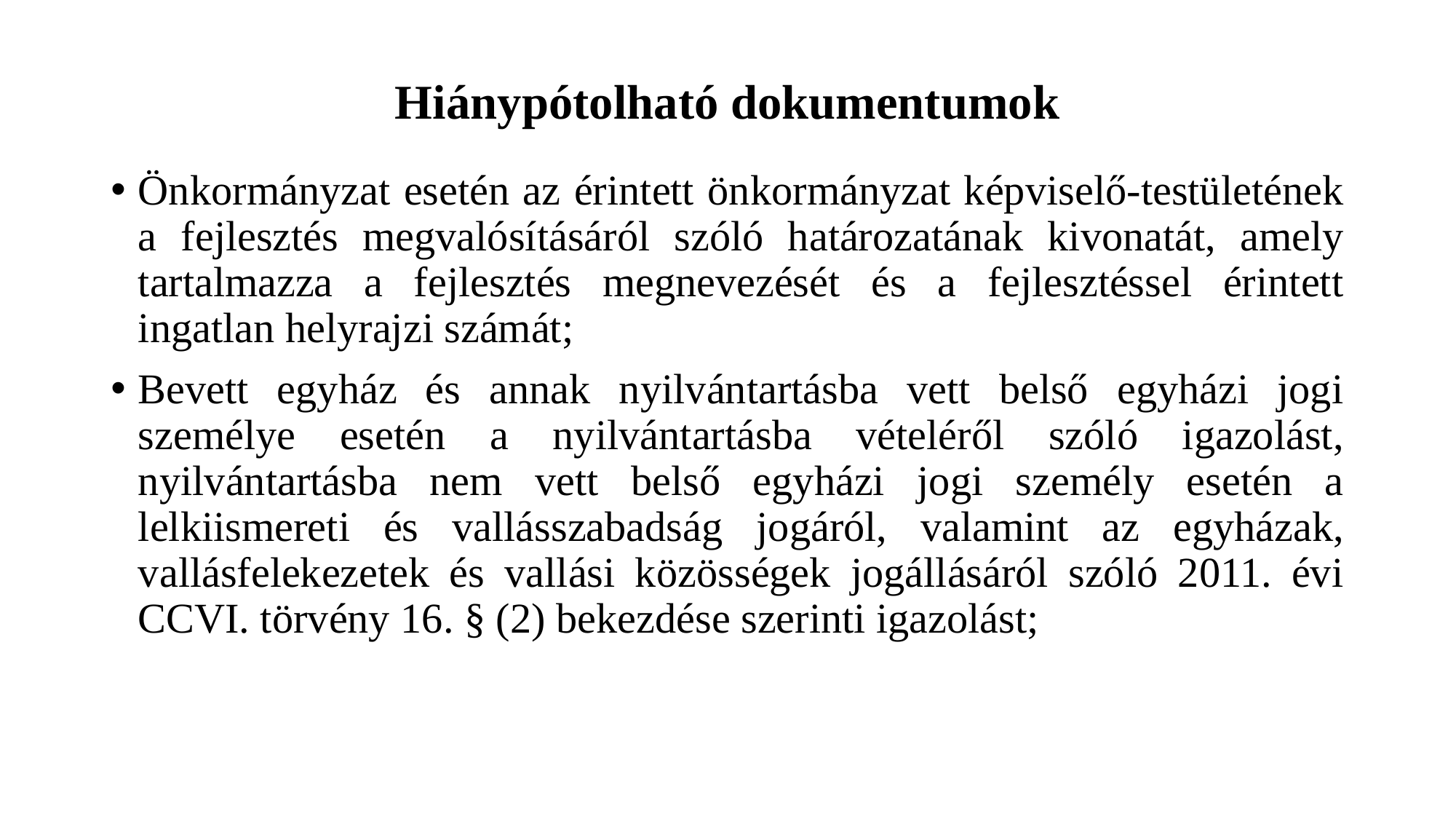

# Hiánypótolható dokumentumok
Önkormányzat esetén az érintett önkormányzat képviselő-testületének a fejlesztés megvalósításáról szóló határozatának kivonatát, amely tartalmazza a fejlesztés megnevezését és a fejlesztéssel érintett ingatlan helyrajzi számát;
Bevett egyház és annak nyilvántartásba vett belső egyházi jogi személye esetén a nyilvántartásba vételéről szóló igazolást, nyilvántartásba nem vett belső egyházi jogi személy esetén a lelkiismereti és vallásszabadság jogáról, valamint az egyházak, vallásfelekezetek és vallási közösségek jogállásáról szóló 2011. évi CCVI. törvény 16. § (2) bekezdése szerinti igazolást;